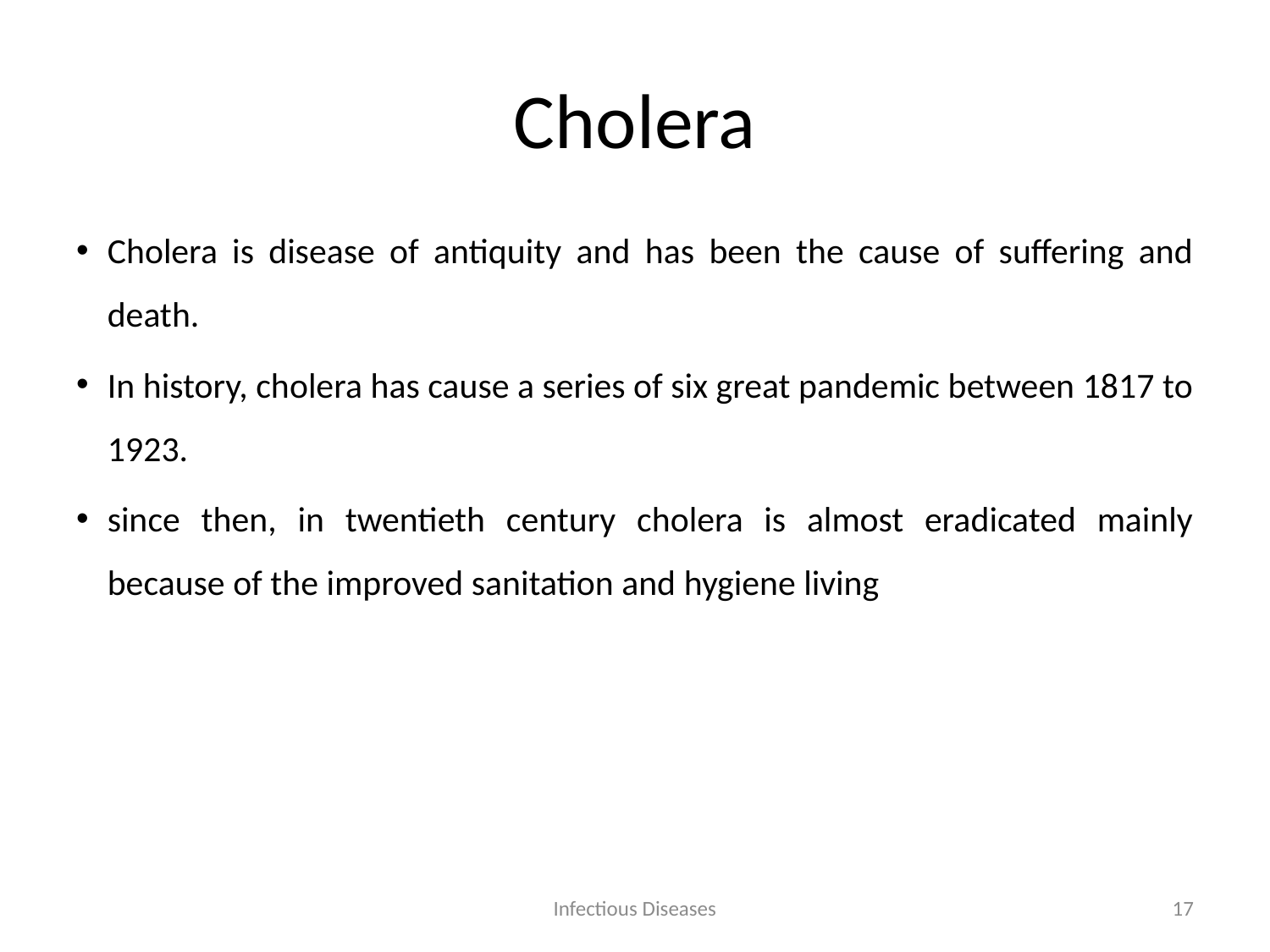

# Cholera
Cholera is disease of antiquity and has been the cause of suffering and death.
In history, cholera has cause a series of six great pandemic between 1817 to 1923.
since then, in twentieth century cholera is almost eradicated mainly because of the improved sanitation and hygiene living

Infectious Diseases
17